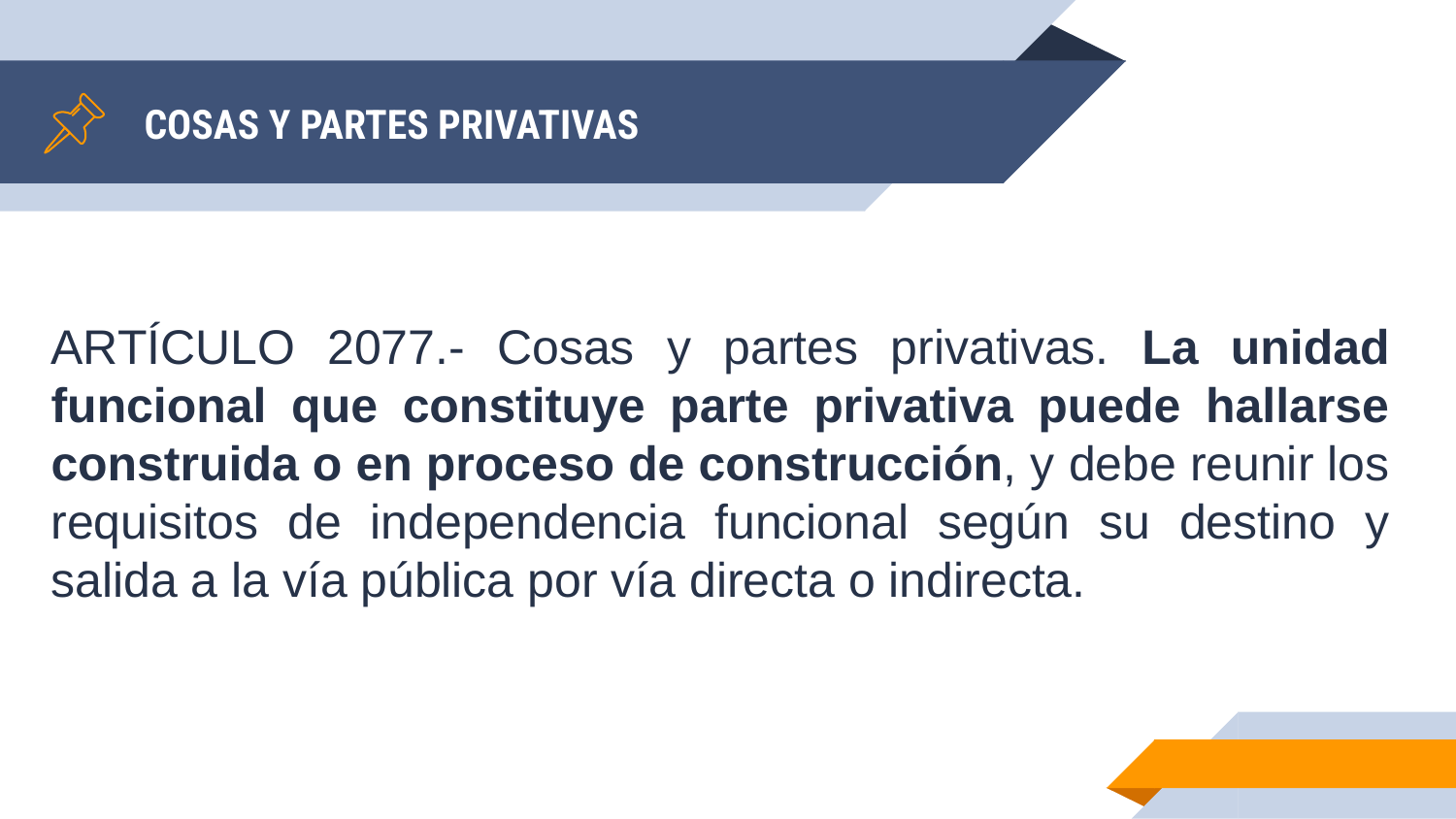

# COSAS Y PARTES PRIVATIVAS

ARTÍCULO 2077.- Cosas y partes privativas. La unidad funcional que constituye parte privativa puede hallarse construida o en proceso de construcción, y debe reunir los requisitos de independencia funcional según su destino y salida a la vía pública por vía directa o indirecta.